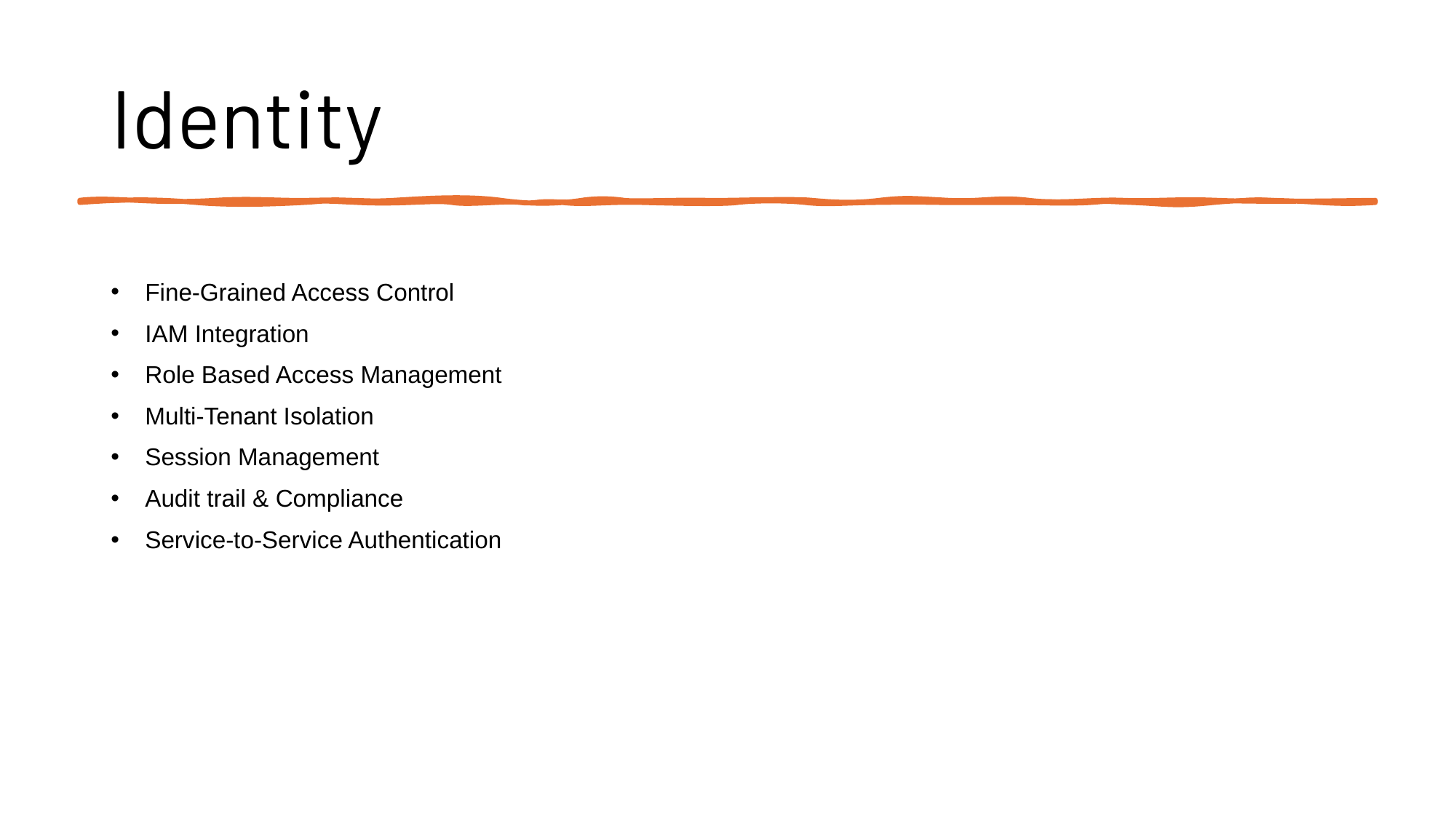

# Identity

Fine-Grained Access Control
IAM Integration
Role Based Access Management
Multi-Tenant Isolation
Session Management
Audit trail & Compliance
Service-to-Service Authentication